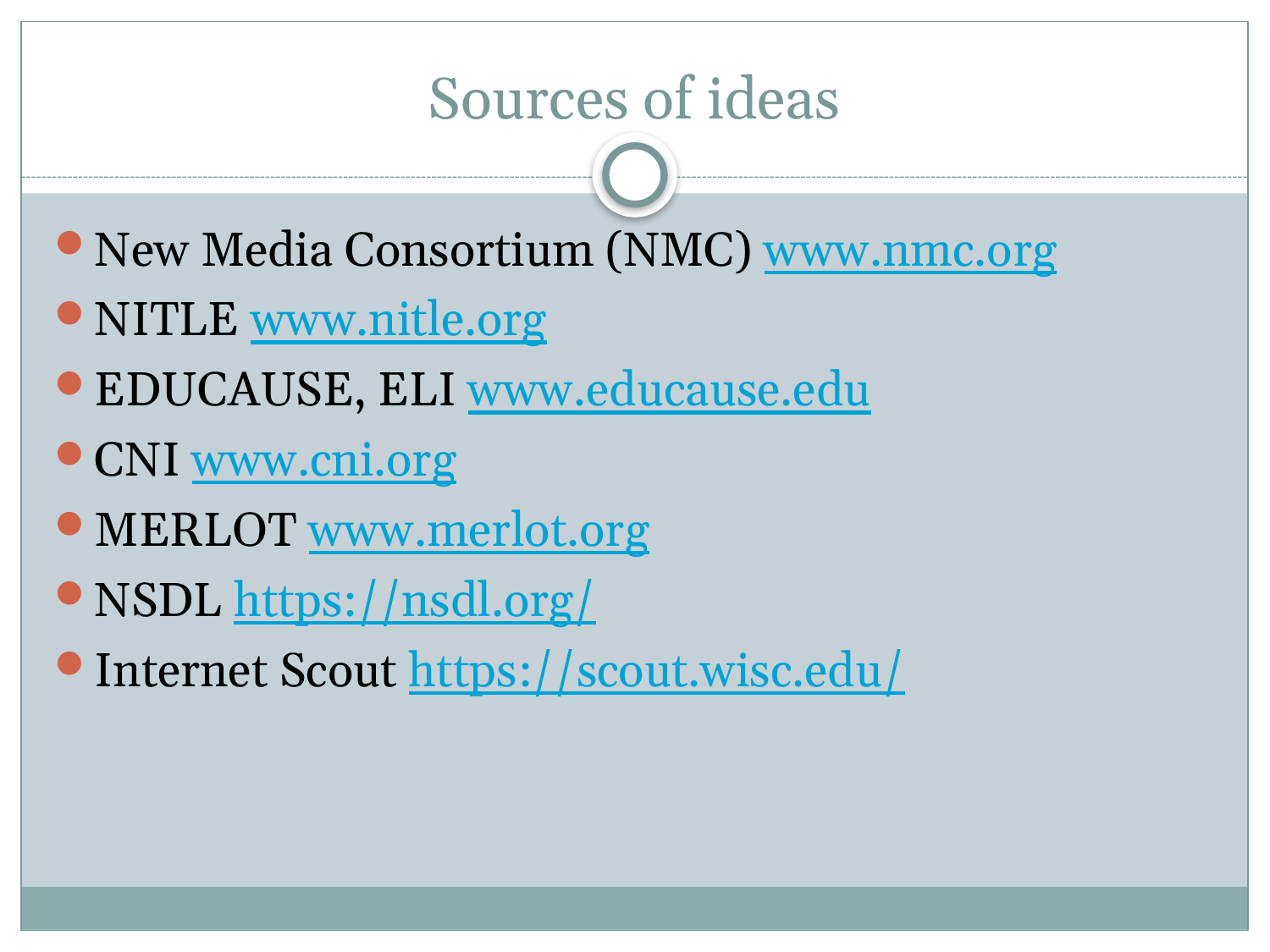

# Sources of ideas
New Media Consortium (NMC) www.nmc.org
NITLE www.nitle.org
EDUCAUSE, ELI www.educause.edu
CNI www.cni.org
MERLOT www.merlot.org
NSDL https://nsdl.org/
Internet Scout https://scout.wisc.edu/